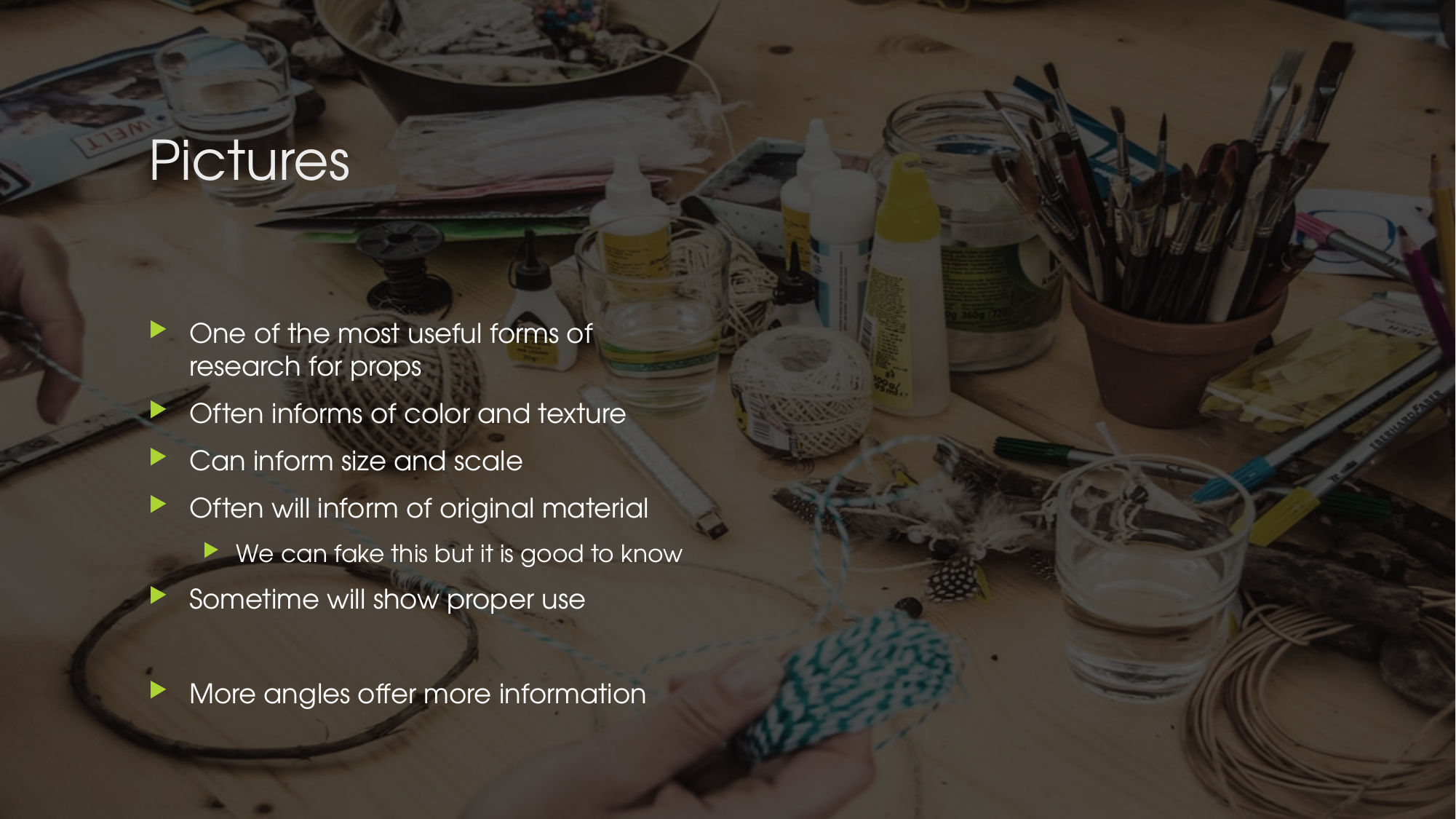

# Pictures
One of the most useful forms of research for props
Often informs of color and texture
Can inform size and scale
Often will inform of original material
We can fake this but it is good to know
Sometime will show proper use

More angles offer more information